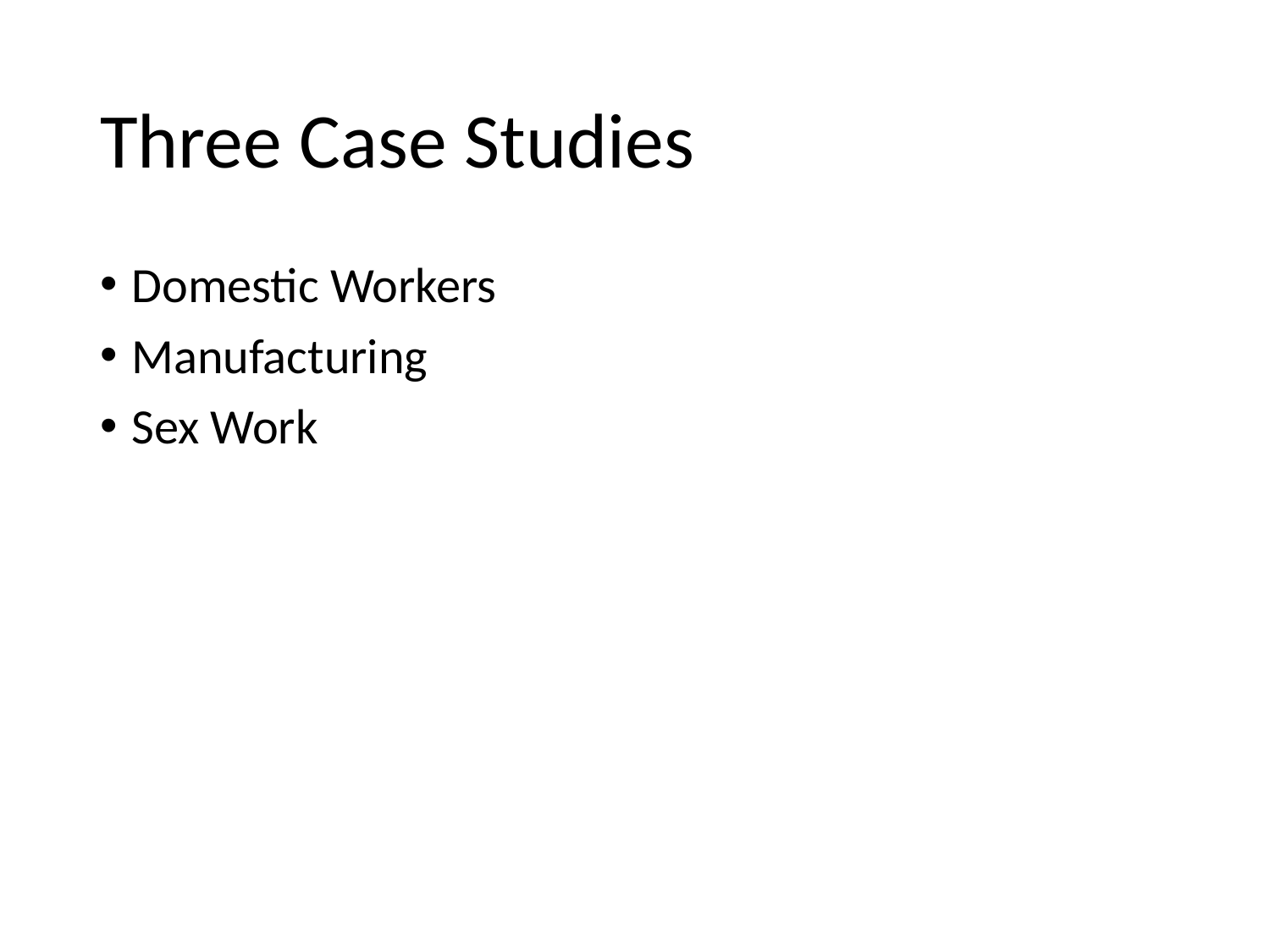

# Three Case Studies
Domestic Workers
Manufacturing
Sex Work